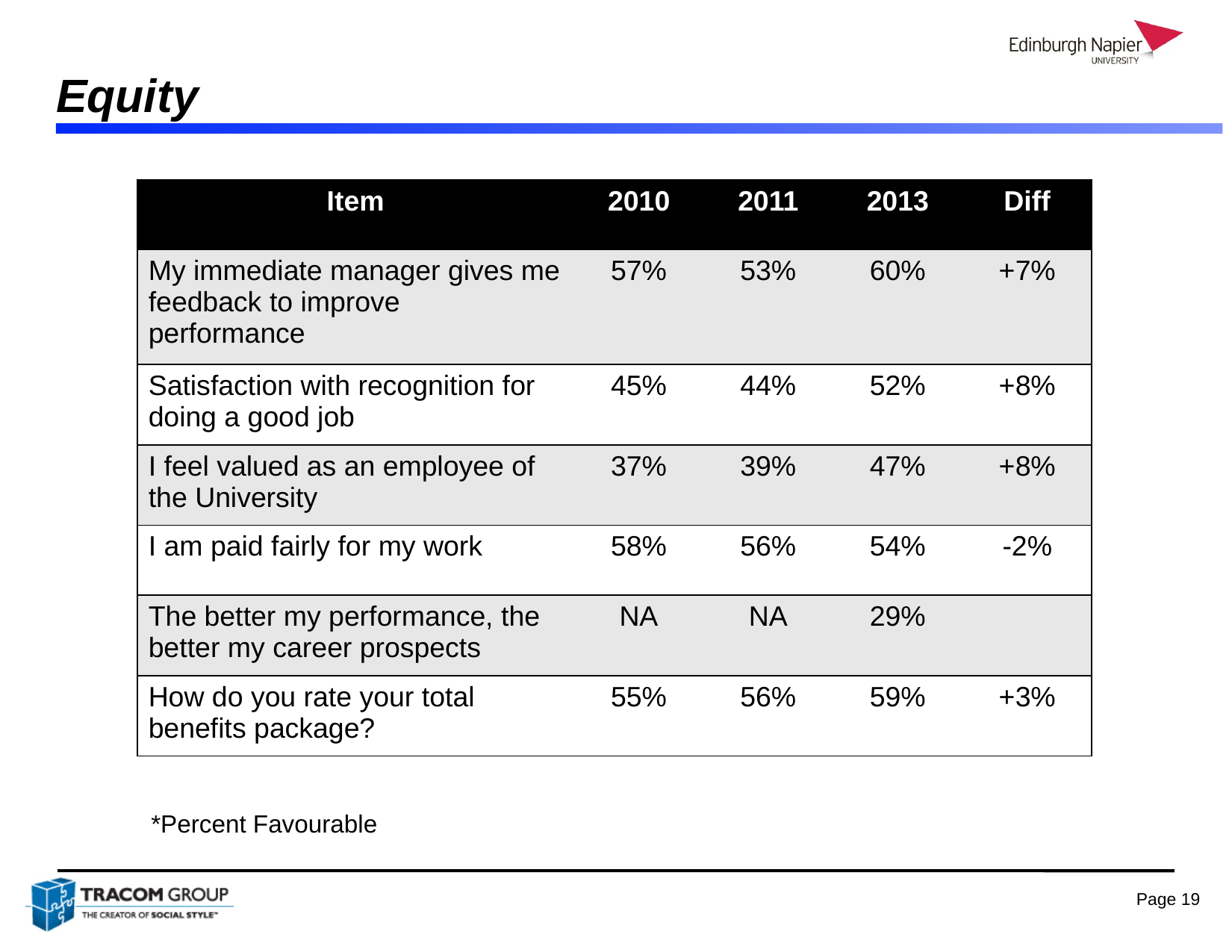

# Equity
| Item | 2010 | 2011 | 2013 | Diff |
| --- | --- | --- | --- | --- |
| My immediate manager gives me feedback to improve performance | 57% | 53% | 60% | +7% |
| Satisfaction with recognition for doing a good job | 45% | 44% | 52% | +8% |
| I feel valued as an employee of the University | 37% | 39% | 47% | +8% |
| I am paid fairly for my work | 58% | 56% | 54% | -2% |
| The better my performance, the better my career prospects | NA | NA | 29% |  |
| How do you rate your total benefits package? | 55% | 56% | 59% | +3% |
*Percent Favourable